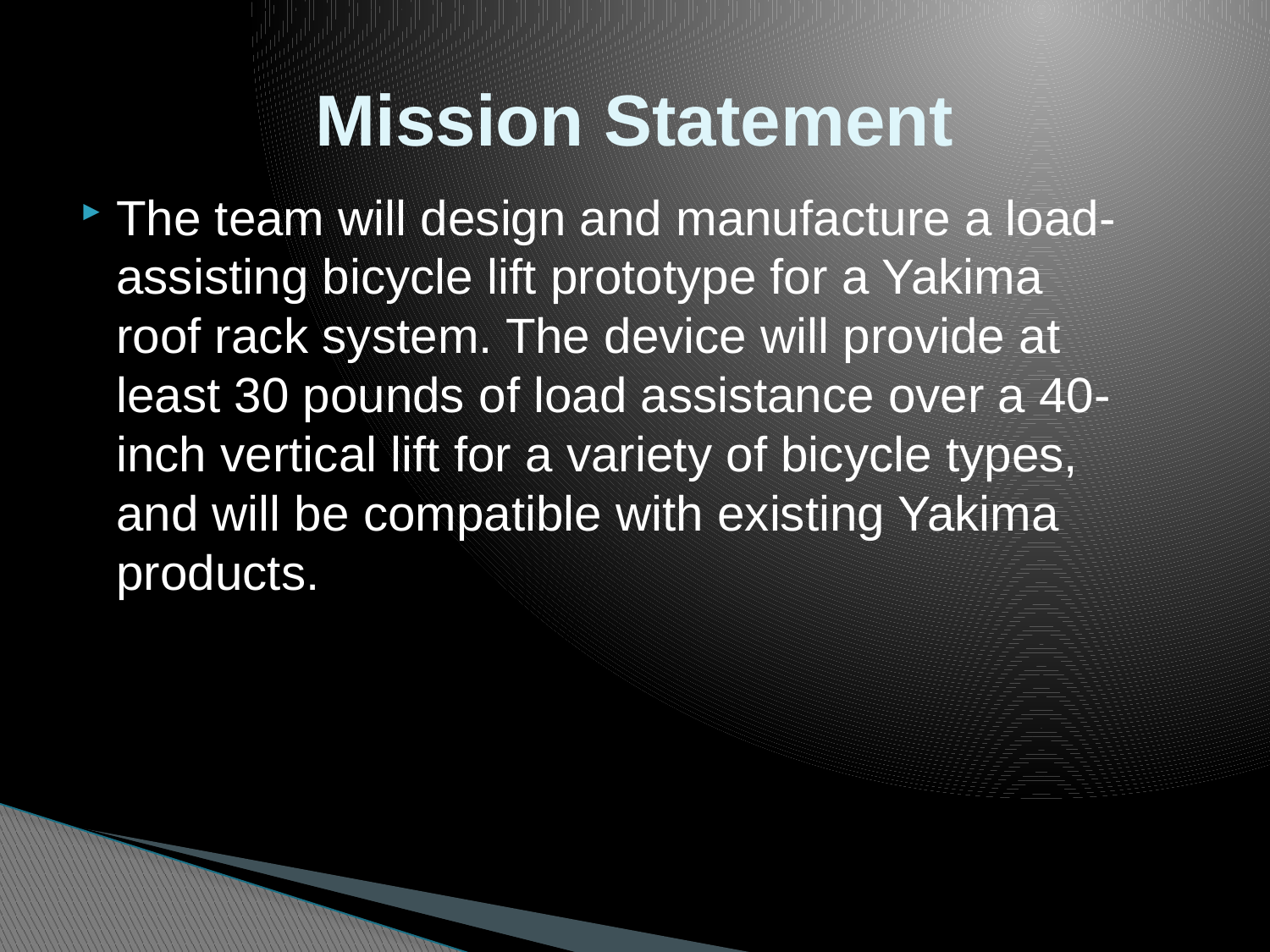

# Mission Statement
The team will design and manufacture a load-assisting bicycle lift prototype for a Yakima roof rack system. The device will provide at least 30 pounds of load assistance over a 40-inch vertical lift for a variety of bicycle types, and will be compatible with existing Yakima products.